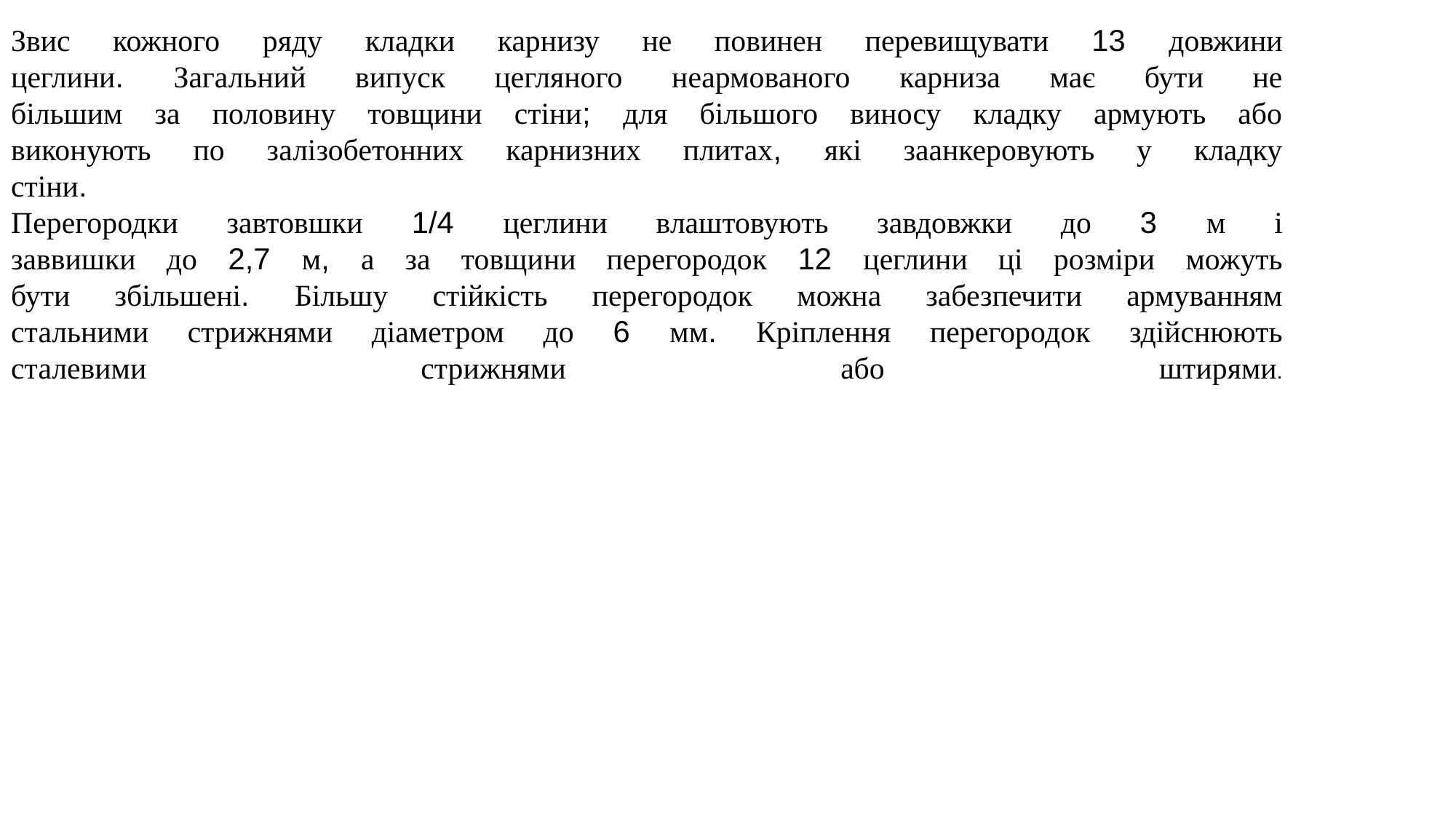

Звис кожного ряду кладки карнизу не повинен перевищувати 13 довжини
цеглини. Загальний випуск цегляного неармованого карниза має бути не
більшим за половину товщини стіни; для більшого виносу кладку армують або
виконують по залізобетонних карнизних плитах, які заанкеровують у кладку
стіни.
Перегородки завтовшки 1/4 цеглини влаштовують завдовжки до 3 м і
заввишки до 2,7 м, а за товщини перегородок 12 цеглини ці розміри можуть
бути збільшені. Більшу стійкість перегородок можна забезпечити армуванням
стальними стрижнями діаметром до 6 мм. Кріплення перегородок здійснюють
сталевими стрижнями або штирями.